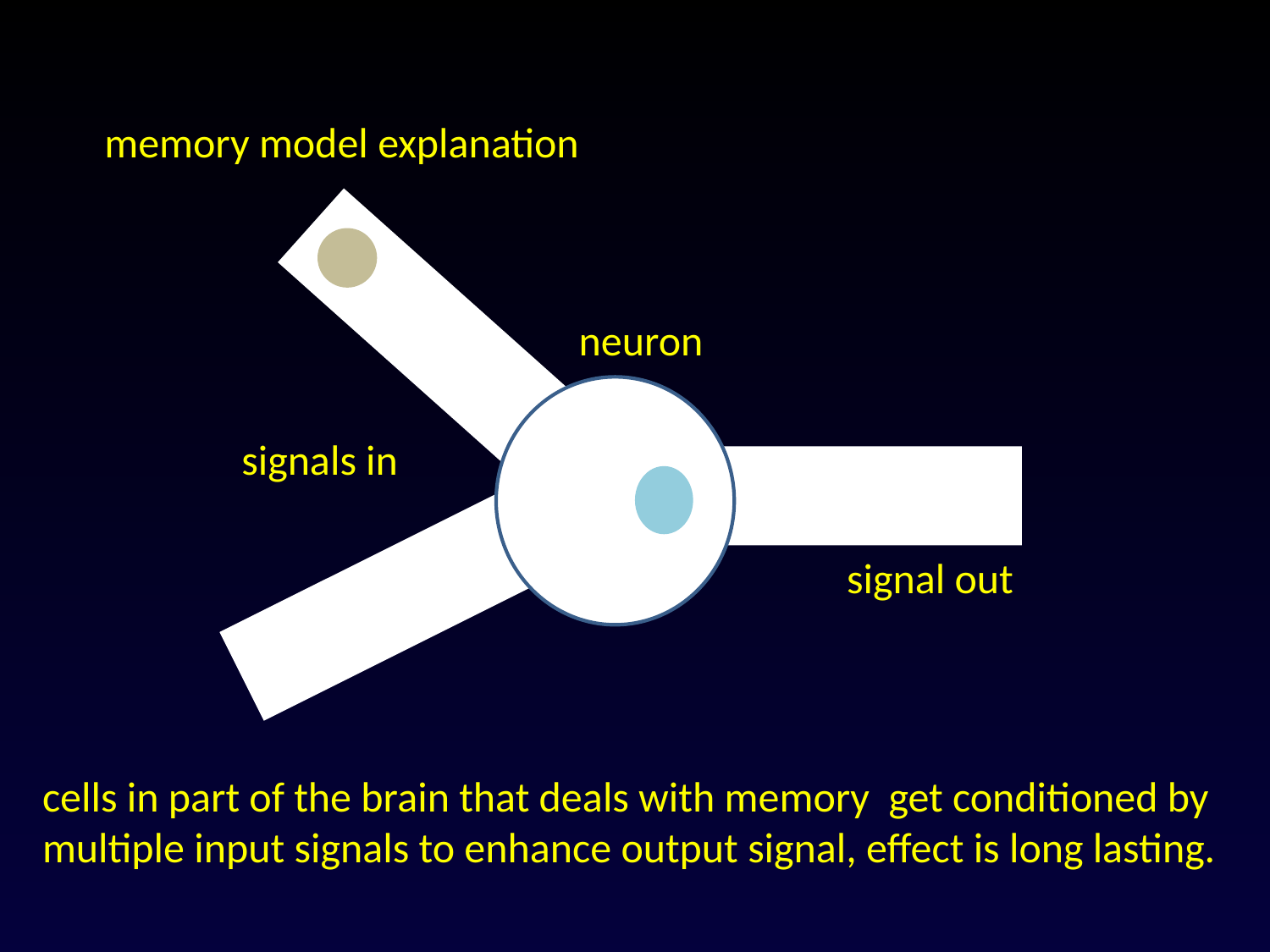

memory model explanation

neuron

signals in

signal out

cells in part of the brain that deals with memory  get conditioned by multiple input signals to enhance output signal, effect is long lasting.